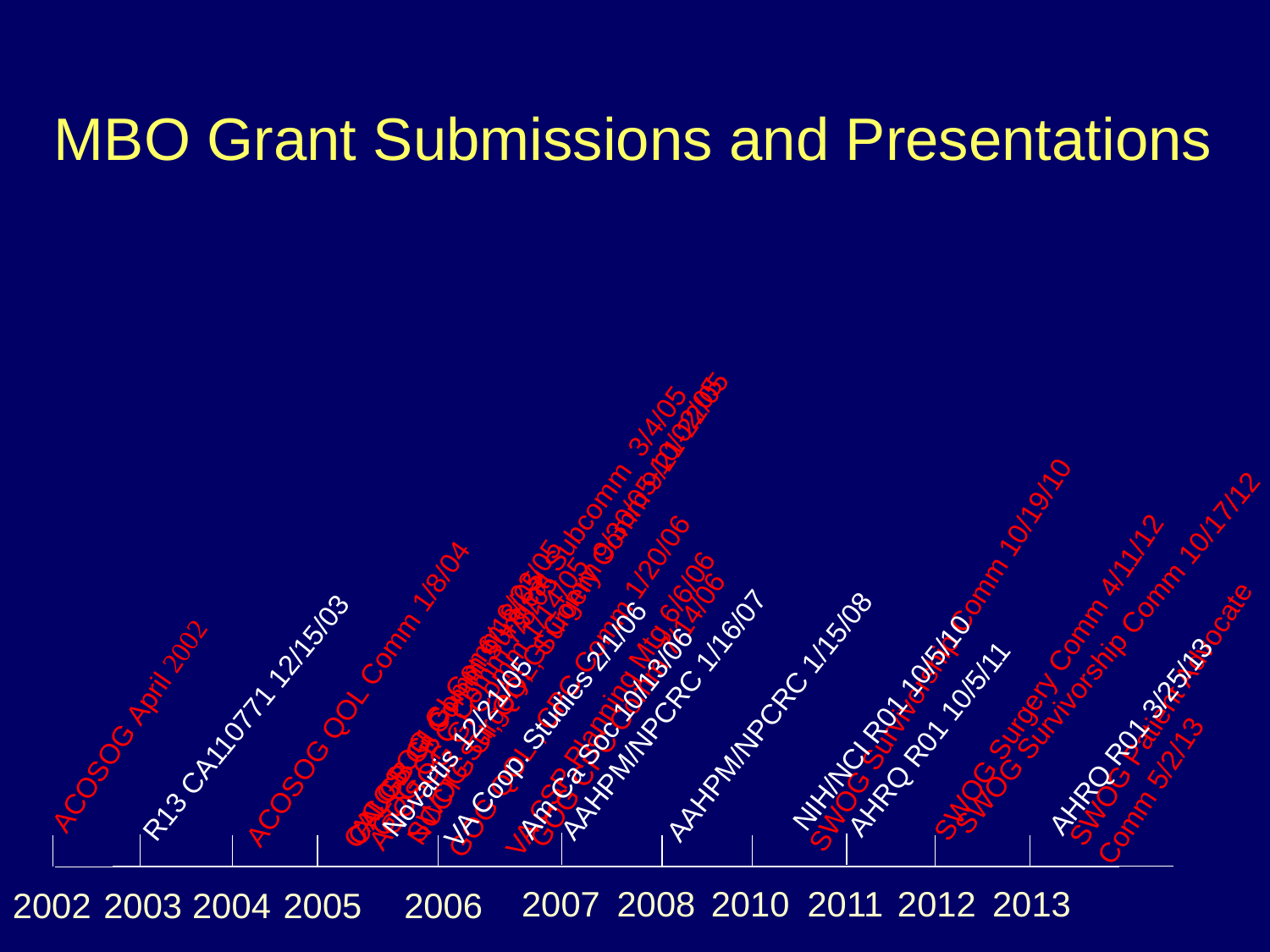

MBO Grant Submissions and Presentations
SWOG Survivorship Comm 10/19/10
NIH/NCI R01 10/5/10
SWOG Survivorship Comm 10/17/12
SWOG Surgery Comm 4/11/12
SWOG Patient Advocate Comm 5/2/13
AHRQ R01 3/25/13
AAHPM/NPCRC 1/16/07
ACOSOG GI Comm 1/14/05
NCCTG GI, QOL, Surgery Comm 9/21-22/05
CALGB GI Comm Surgical Subcomm  3/4/05
SWOG Surgery, GI Comm 9/30/05-10/02/05
Am Ca Soc 10/13/06
VA CSP Planning Mtg 6/6/06
VA Coop. Studies 2/1/06
ACOSOG GI Comm 6/23/05
ACOSOG QOL Comm 1/8/04
GOG QOL , CPC Comm 1/20/06
CALGB GI Comm 6/18/05
GOG CPC Comm 7/8/05
GOG CPC Comm 7/14/06
R13 CA110771 12/15/03
AAHPM/NPCRC 1/15/08
ACOSOG April 2002
Novartis 12/21/05
AHRQ R01 10/5/11
2007
2011
2003
2002
2004
2005
2006
2010
2012
2013
2008